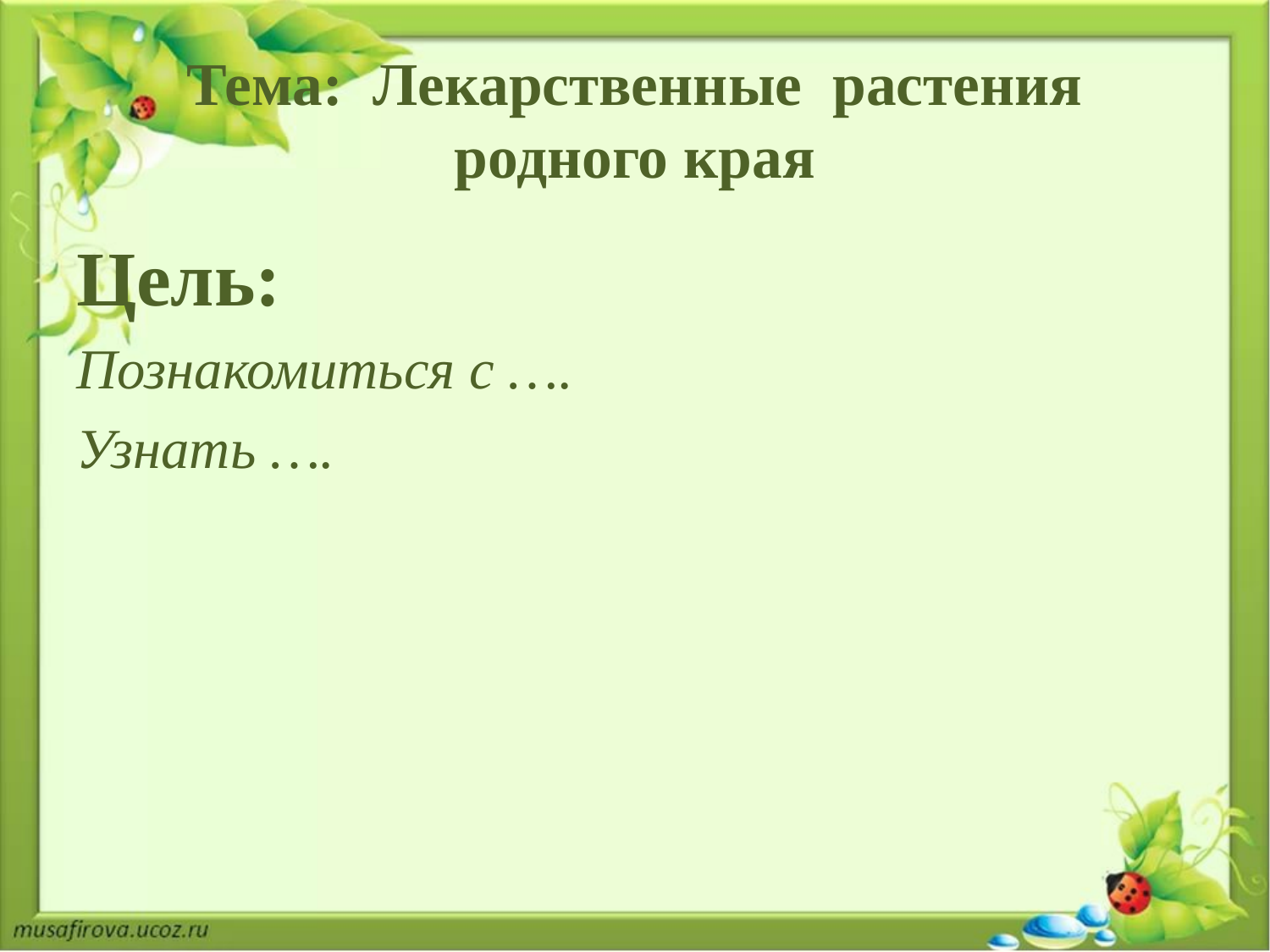

# Тема:  Лекарственные  растения родного края
Цель:
Познакомиться с ….
Узнать ….